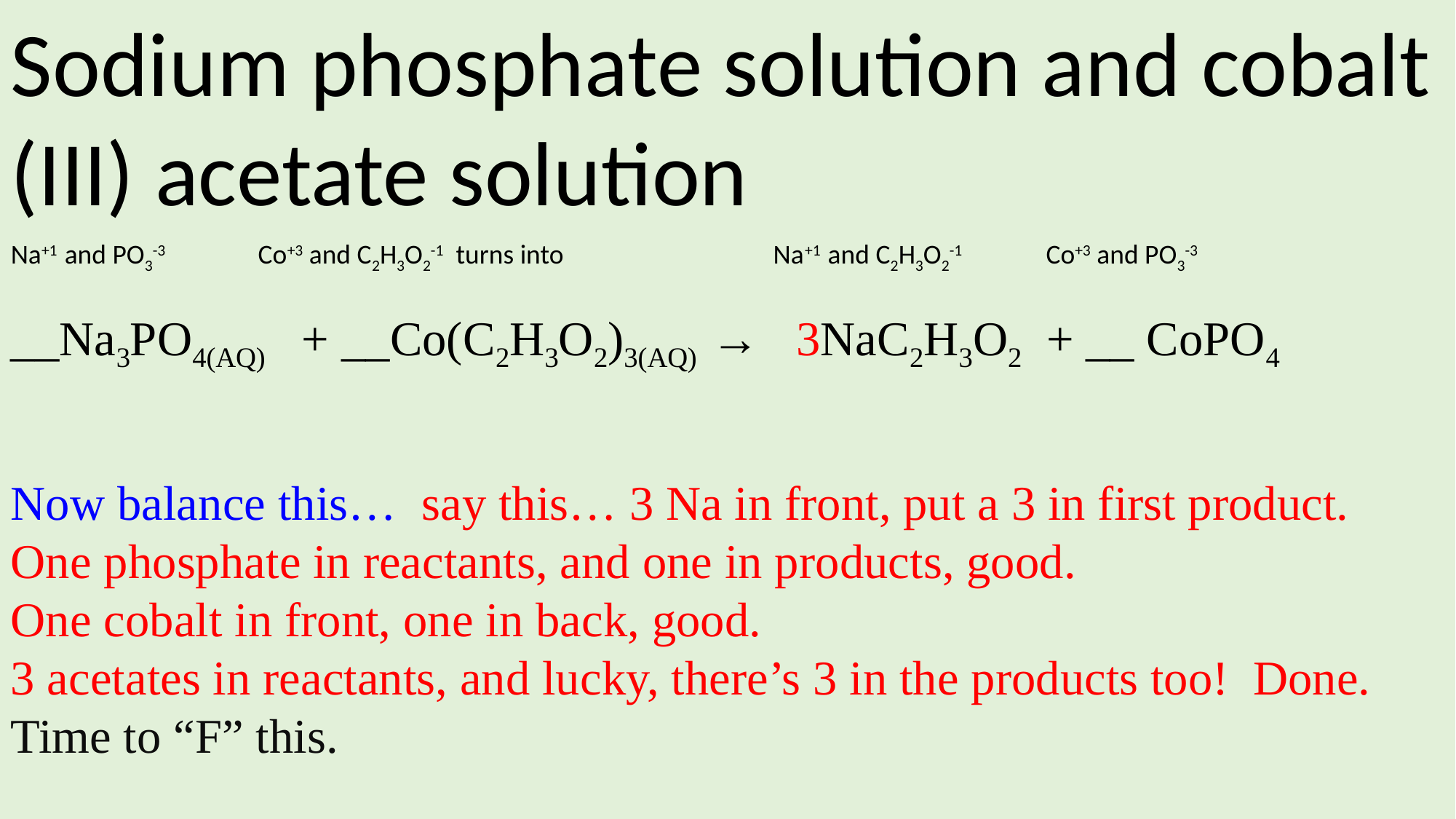

Sodium phosphate solution and cobalt (III) acetate solution
Na+1  and PO3-3               Co+3 and C2H3O2-1  turns into                                  Na+1  and C2H3O2-1                       Co+3 and PO3-3

__Na3PO4(AQ)   + __Co(C2H3O2)3(AQ)  →   3NaC2H3O2  + __ CoPO4
Now balance this…  say this… 3 Na in front, put a 3 in first product.
One phosphate in reactants, and one in products, good.
One cobalt in front, one in back, good.
3 acetates in reactants, and lucky, there’s 3 in the products too!  Done.
Time to “F” this.